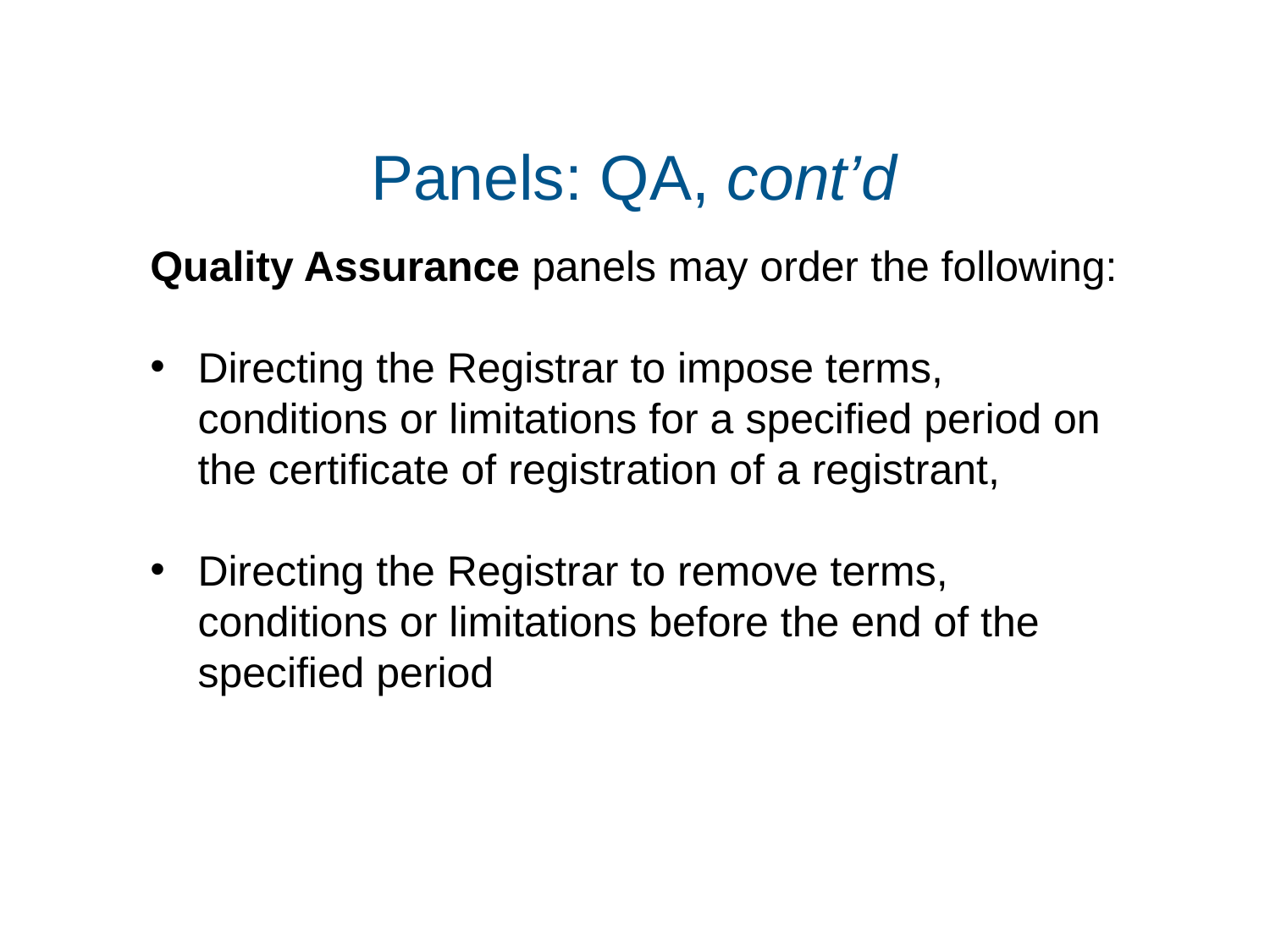

# Panels: QA, cont’d
Quality Assurance panels may order the following:

Directing the Registrar to impose terms, conditions or limitations for a specified period on the certificate of registration of a registrant,

Directing the Registrar to remove terms, conditions or limitations before the end of the specified period